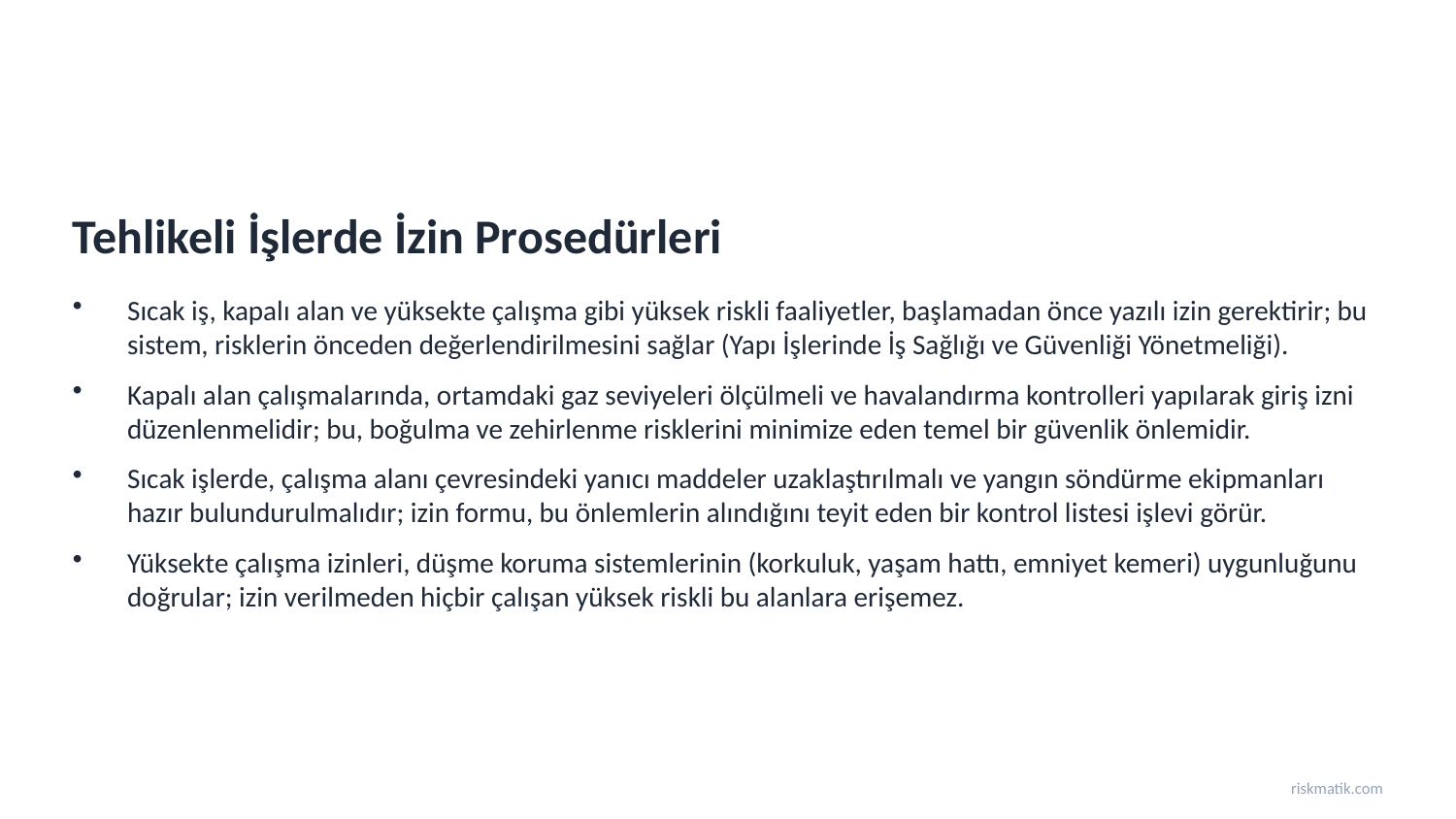

Tehlikeli İşlerde İzin Prosedürleri
Sıcak iş, kapalı alan ve yüksekte çalışma gibi yüksek riskli faaliyetler, başlamadan önce yazılı izin gerektirir; bu sistem, risklerin önceden değerlendirilmesini sağlar (Yapı İşlerinde İş Sağlığı ve Güvenliği Yönetmeliği).
Kapalı alan çalışmalarında, ortamdaki gaz seviyeleri ölçülmeli ve havalandırma kontrolleri yapılarak giriş izni düzenlenmelidir; bu, boğulma ve zehirlenme risklerini minimize eden temel bir güvenlik önlemidir.
Sıcak işlerde, çalışma alanı çevresindeki yanıcı maddeler uzaklaştırılmalı ve yangın söndürme ekipmanları hazır bulundurulmalıdır; izin formu, bu önlemlerin alındığını teyit eden bir kontrol listesi işlevi görür.
Yüksekte çalışma izinleri, düşme koruma sistemlerinin (korkuluk, yaşam hattı, emniyet kemeri) uygunluğunu doğrular; izin verilmeden hiçbir çalışan yüksek riskli bu alanlara erişemez.
riskmatik.com